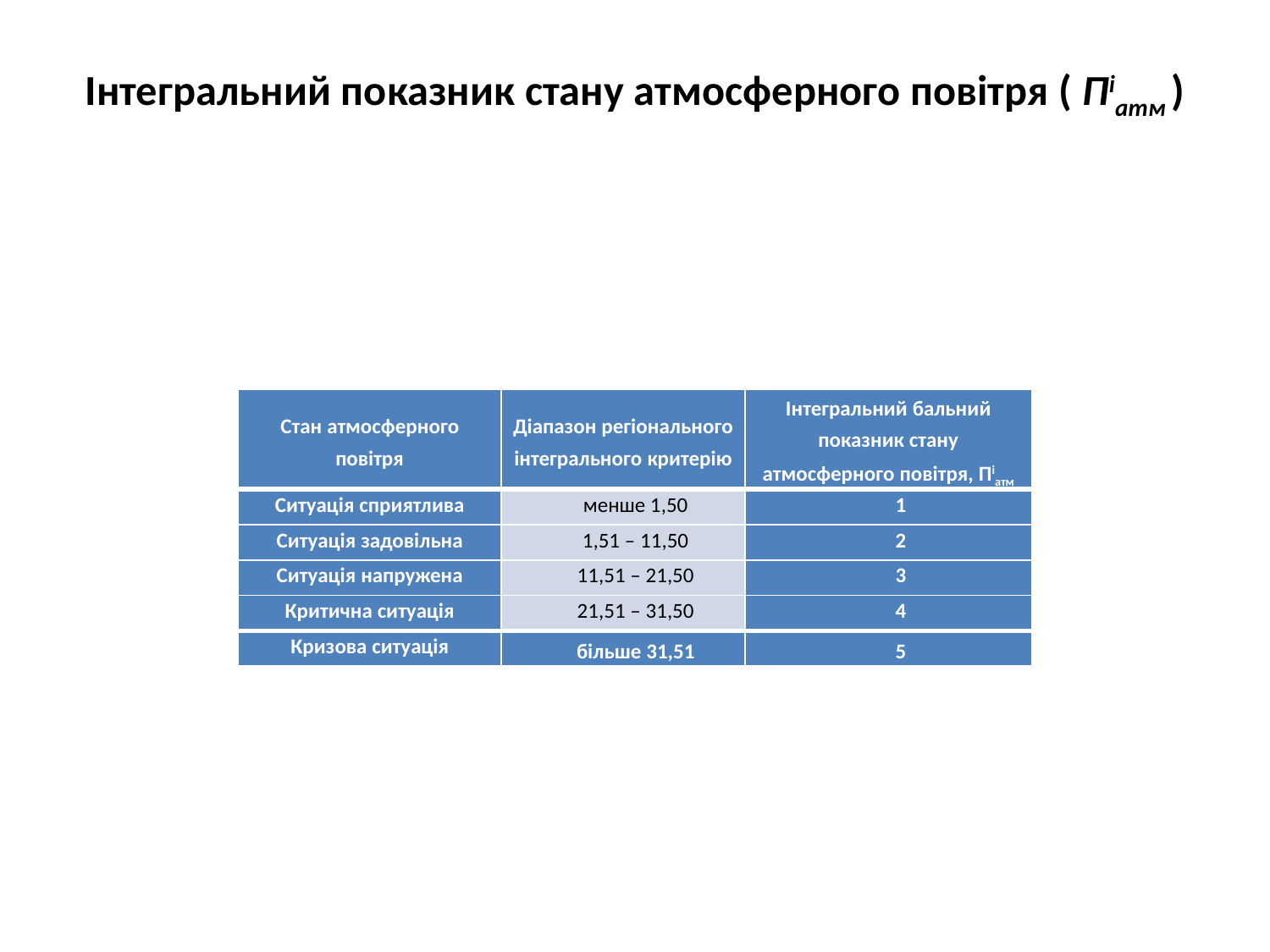

# Інтегральний показник стану атмосферного повітря ( Піатм )
| Стан атмосферного повітря | Діапазон регіонального інтегрального критерію | Інтегральний бальний показник стану атмосферного повітря, Піатм |
| --- | --- | --- |
| Ситуація сприятлива | менше 1,50 | 1 |
| Ситуація задовільна | 1,51 – 11,50 | 2 |
| Ситуація напружена | 11,51 – 21,50 | 3 |
| Критична ситуація | 21,51 – 31,50 | 4 |
| Кризова ситуація | більше 31,51 | 5 |